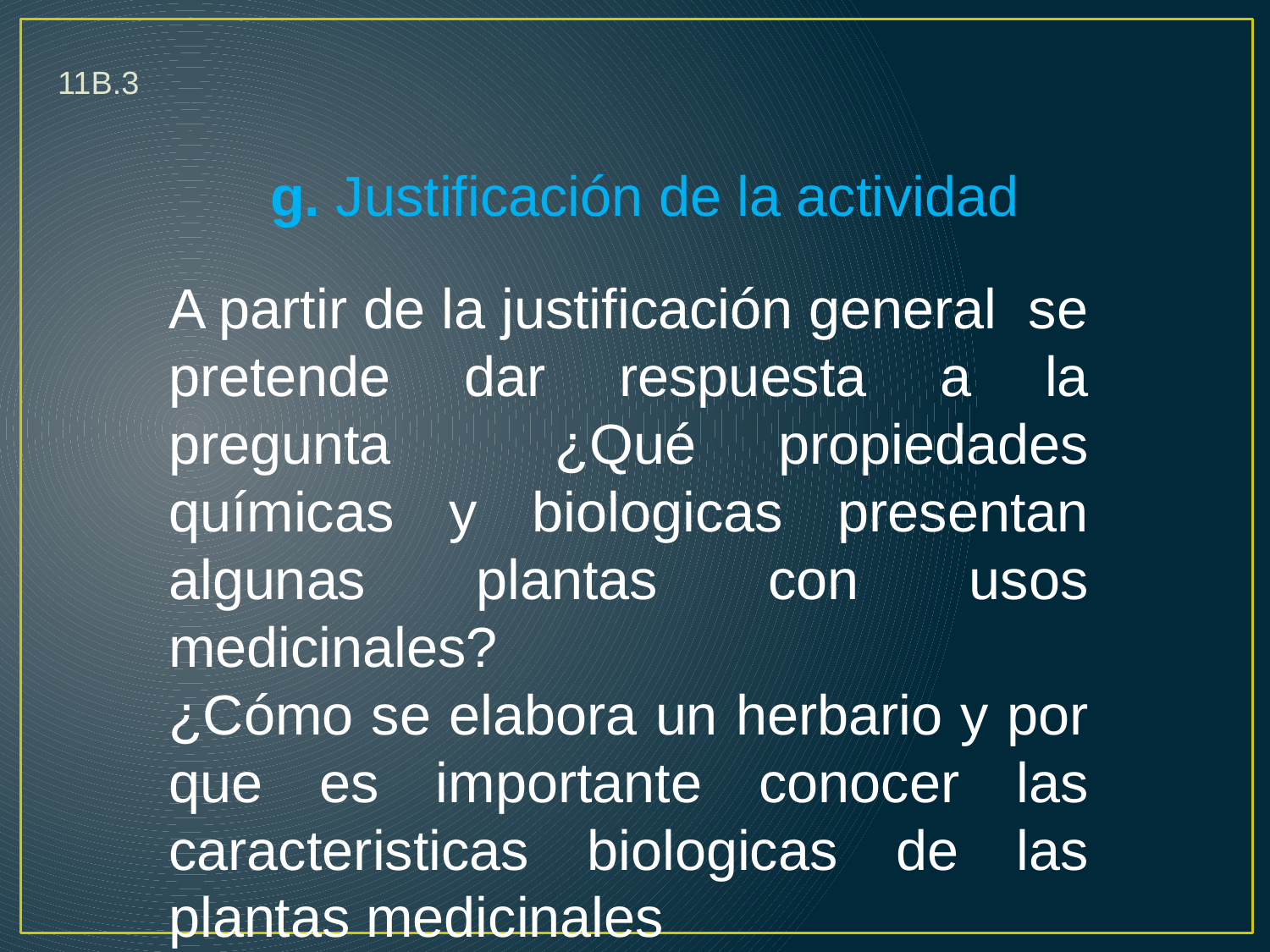

11B.3

g. Justificación de la actividad

A partir de la justificación general  se pretende dar respuesta a la pregunta  ¿Qué propiedades químicas y biologicas presentan algunas plantas con usos medicinales?
¿Cómo se elabora un herbario y por que es importante conocer las caracteristicas biologicas de las plantas medicinales